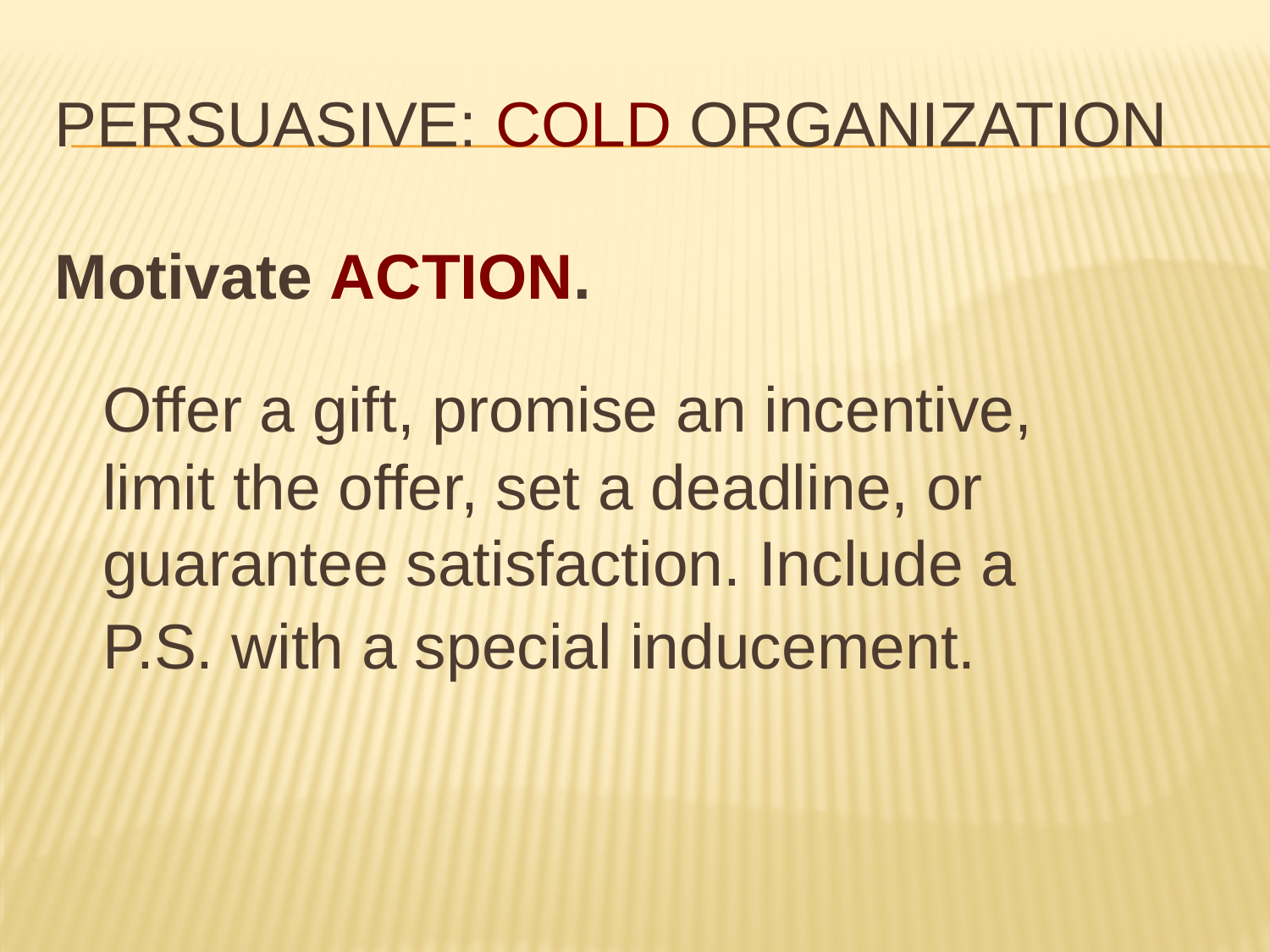

# Persuasive: COLD organization
Motivate ACTION.

	Offer a gift, promise an incentive, limit the offer, set a deadline, or guarantee satisfaction. Include a P.S. with a special inducement.